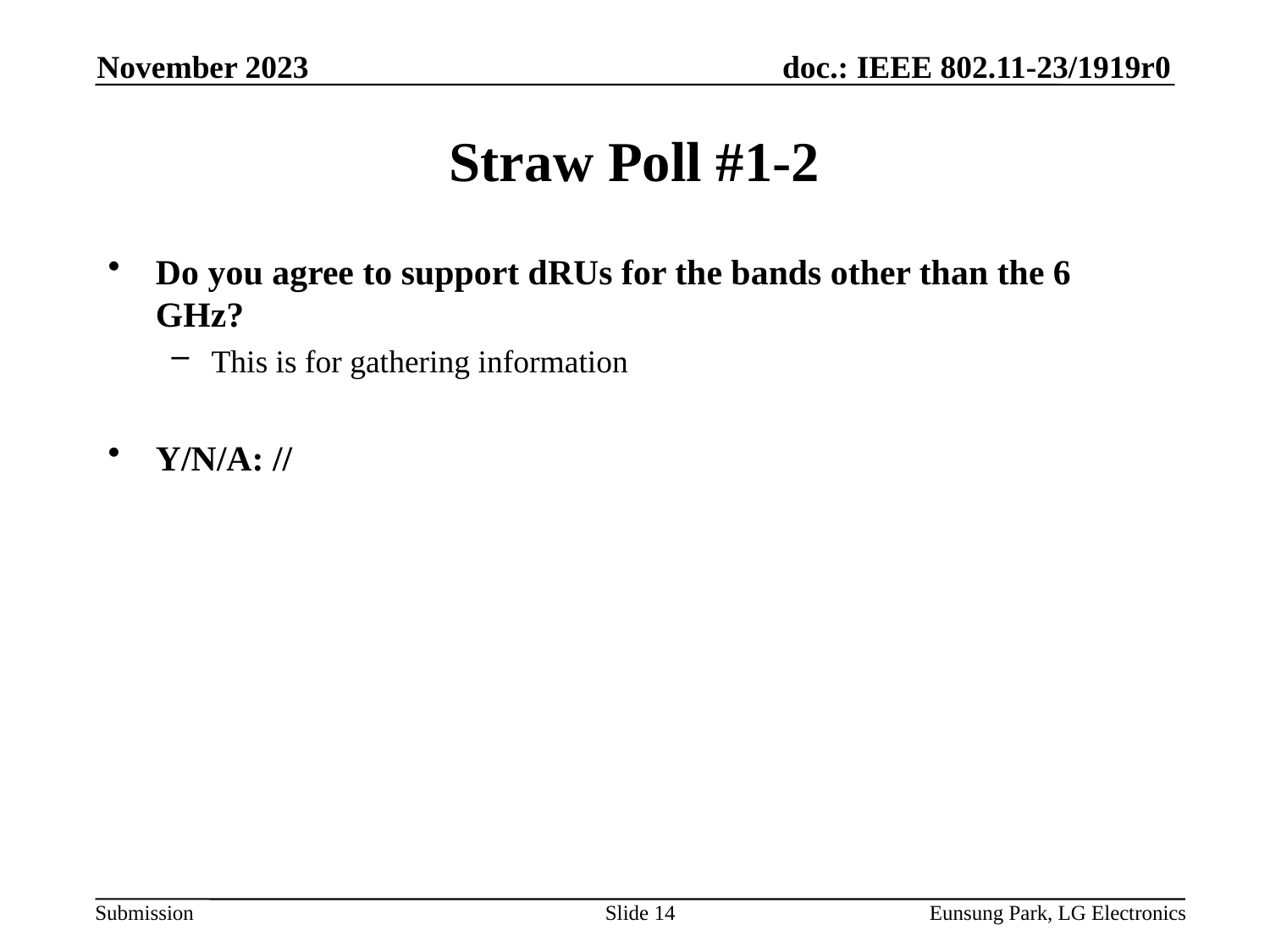

November 2023
# Straw Poll #1-2
Do you agree to support dRUs for the bands other than the 6 GHz?
This is for gathering information

Y/N/A: //
Slide 14
Eunsung Park, LG Electronics